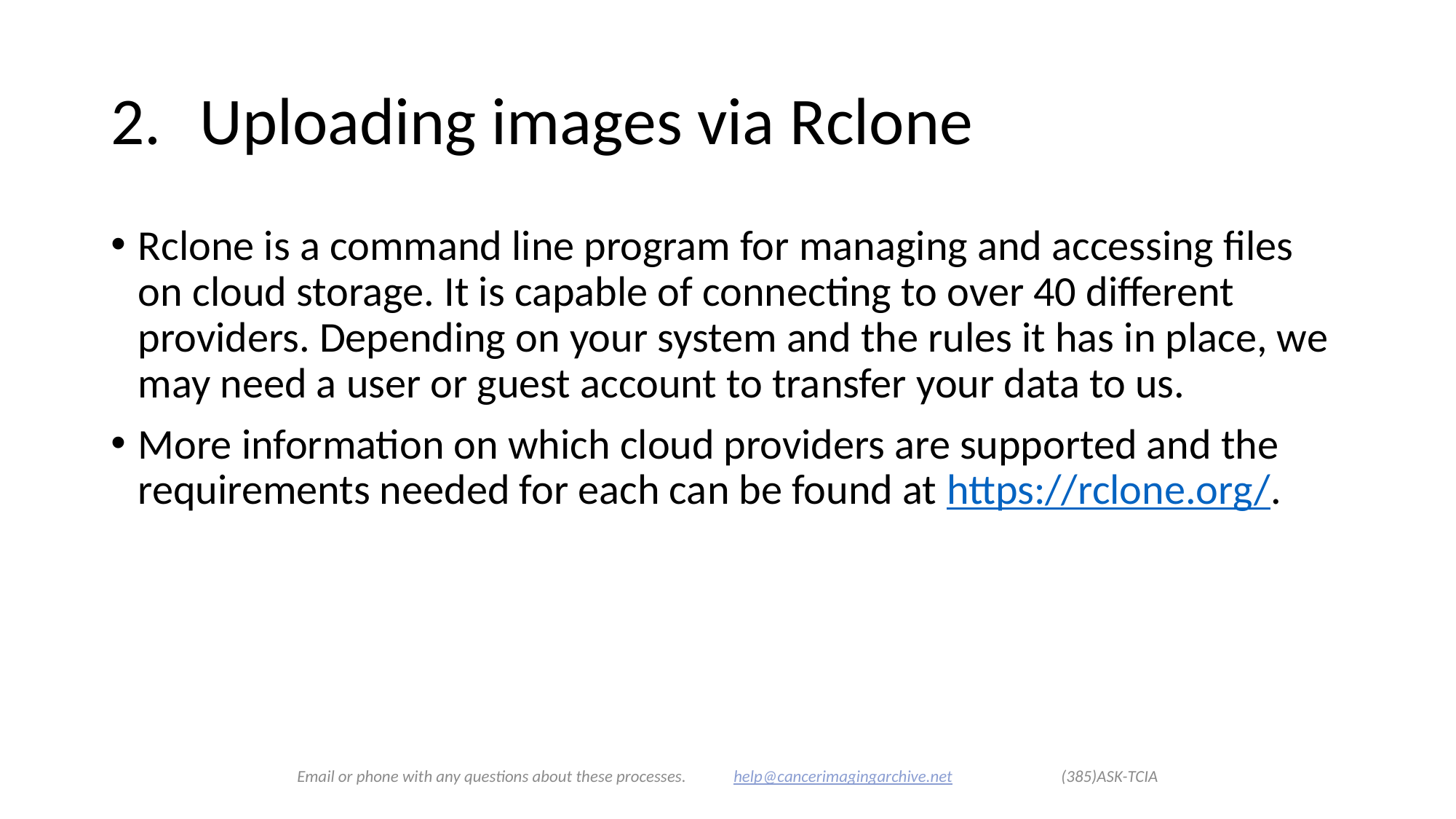

# Uploading images via Rclone
Rclone is a command line program for managing and accessing files on cloud storage. It is capable of connecting to over 40 different providers. Depending on your system and the rules it has in place, we may need a user or guest account to transfer your data to us.
More information on which cloud providers are supported and the requirements needed for each can be found at https://rclone.org/.

Email or phone with any questions about these processes.	help@cancerimagingarchive.net	(385)ASK-TCIA